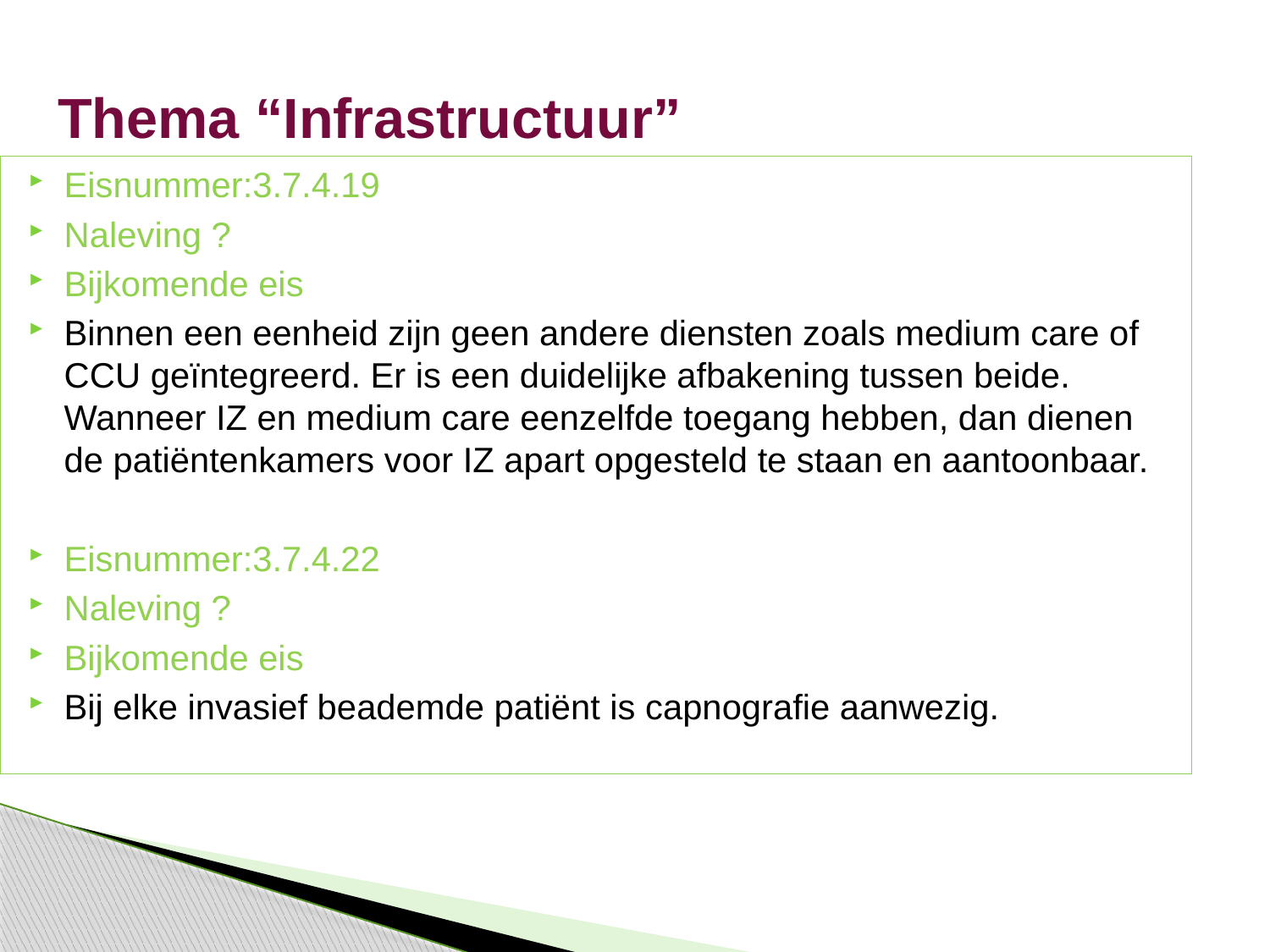

# Thema “Infrastructuur”
Eisnummer:3.7.4.19
Naleving ?
Bijkomende eis
Binnen een eenheid zijn geen andere diensten zoals medium care of CCU geïntegreerd. Er is een duidelijke afbakening tussen beide. Wanneer IZ en medium care eenzelfde toegang hebben, dan dienen de patiëntenkamers voor IZ apart opgesteld te staan en aantoonbaar.

Eisnummer:3.7.4.22
Naleving ?
Bijkomende eis
Bij elke invasief beademde patiënt is capnografie aanwezig.